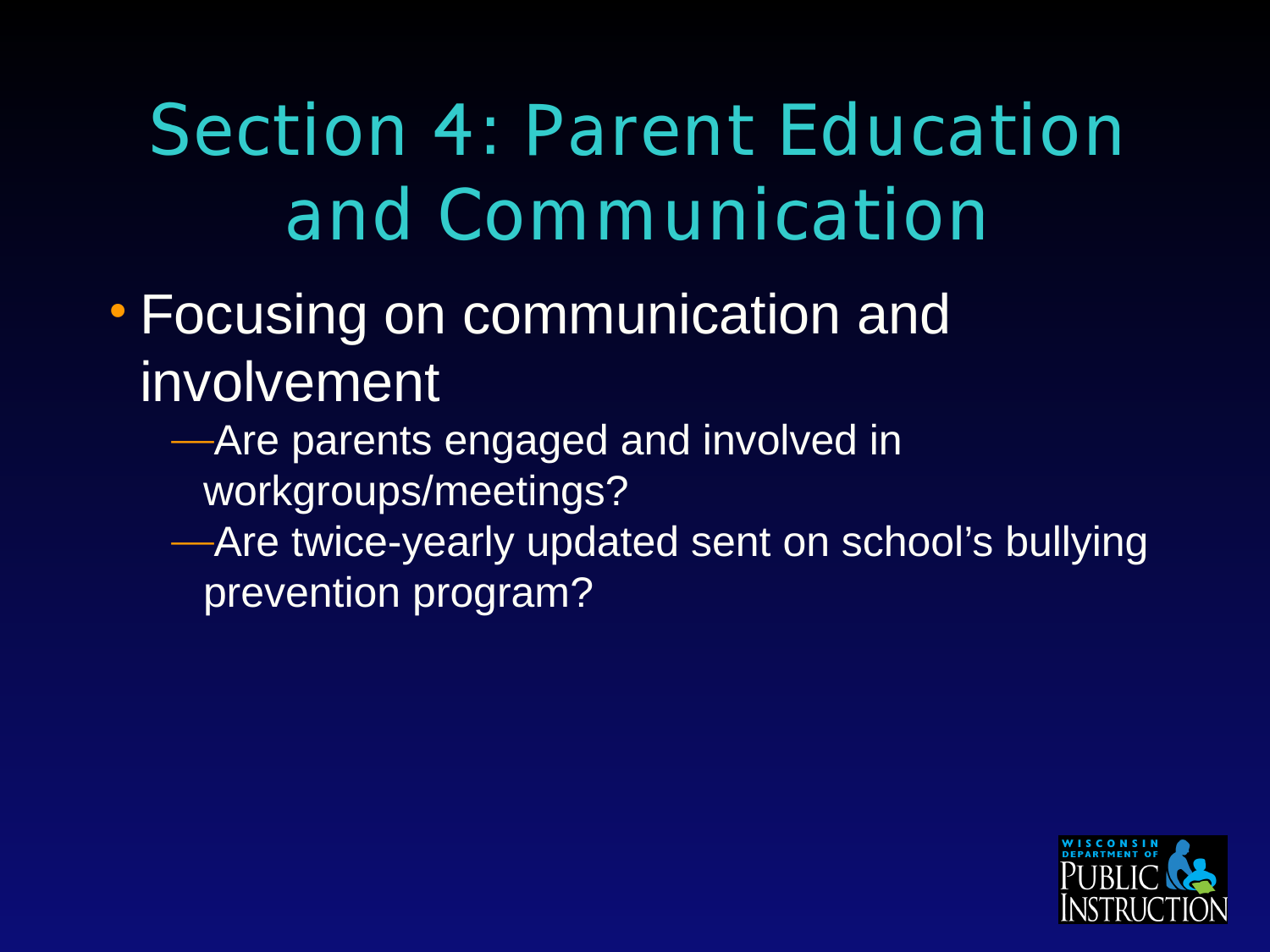

# Section 4: Parent Education and Communication
Focusing on communication and involvement
Are parents engaged and involved in workgroups/meetings?
Are twice-yearly updated sent on school’s bullying prevention program?